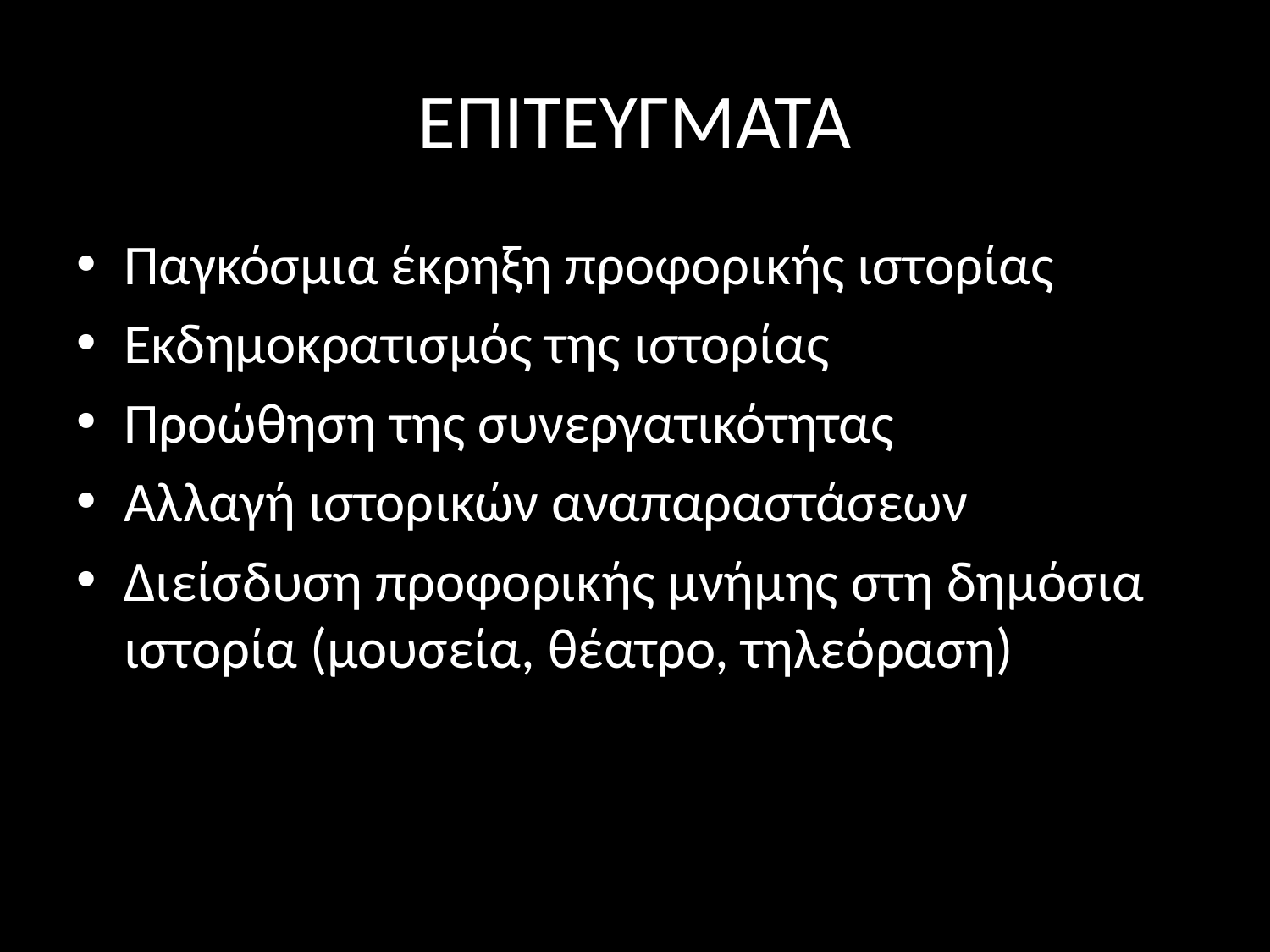

# ΕΠΙΤΕΥΓΜΑΤΑ
Παγκόσμια έκρηξη προφορικής ιστορίας
Εκδημοκρατισμός της ιστορίας
Προώθηση της συνεργατικότητας
Αλλαγή ιστορικών αναπαραστάσεων
Διείσδυση προφορικής μνήμης στη δημόσια ιστορία (μουσεία, θέατρο, τηλεόραση)